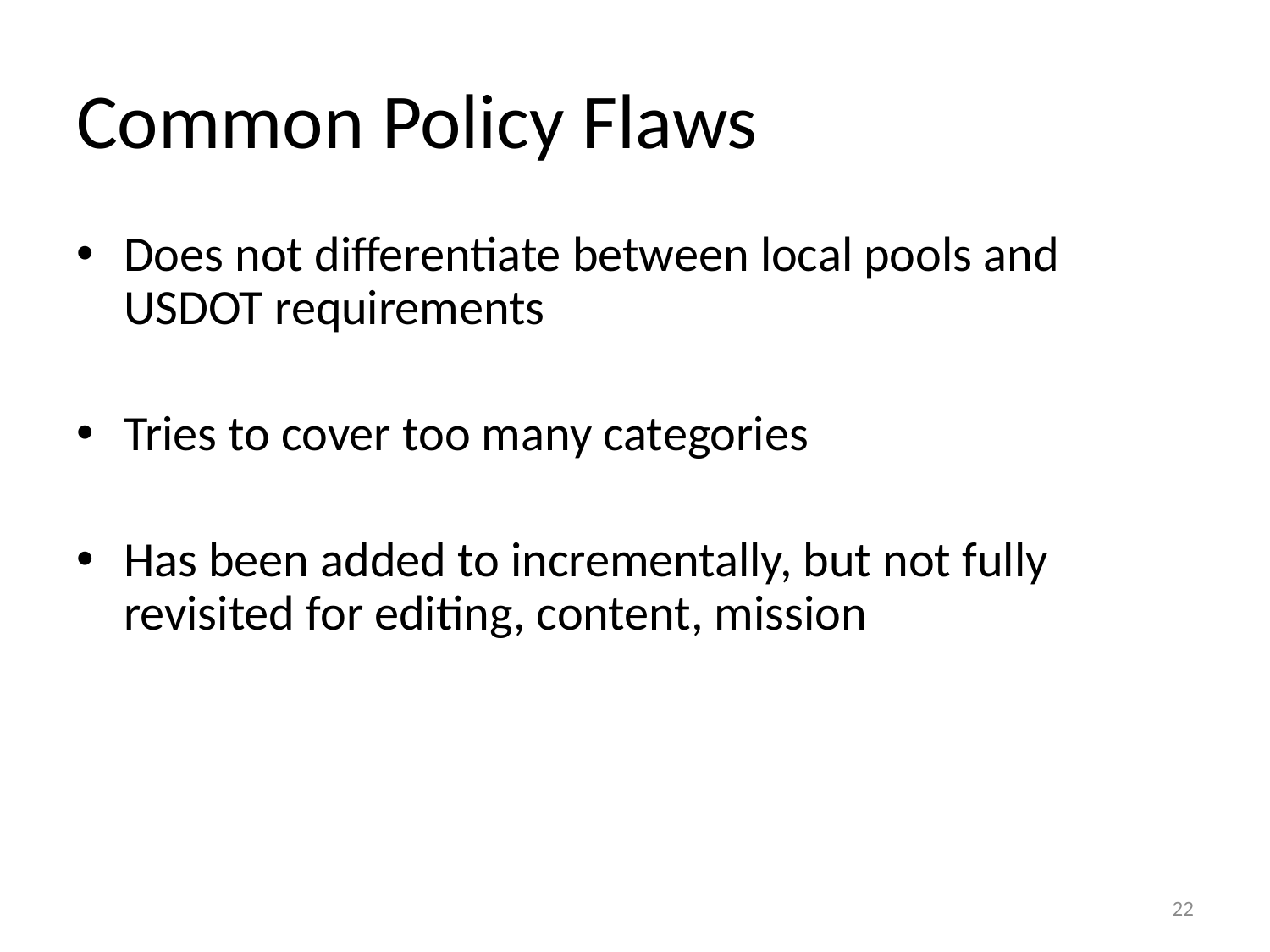

# Common Policy Flaws
Does not differentiate between local pools and USDOT requirements

Tries to cover too many categories

Has been added to incrementally, but not fully revisited for editing, content, mission
22